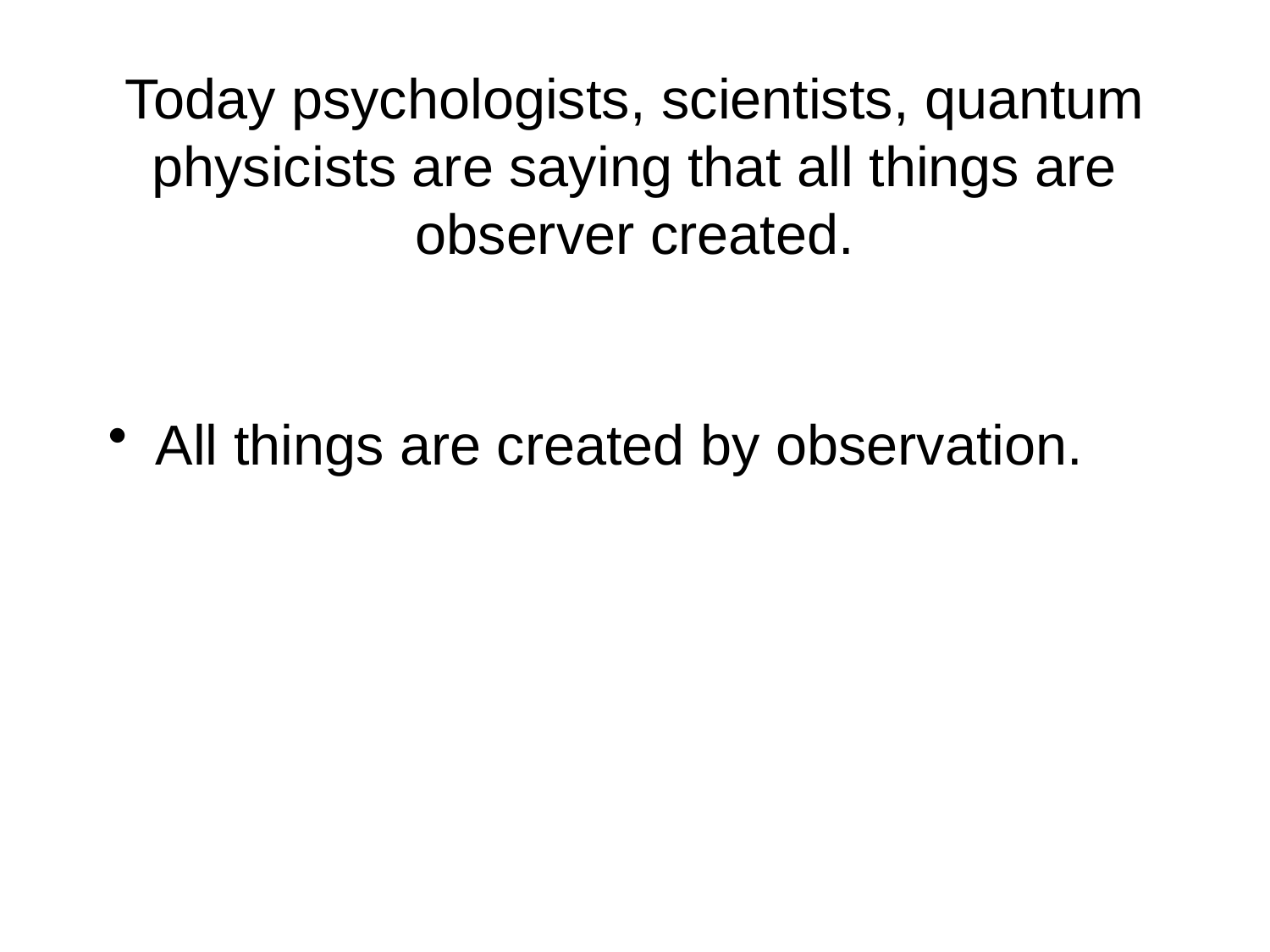

# Today psychologists, scientists, quantum physicists are saying that all things are observer created.
All things are created by observation.